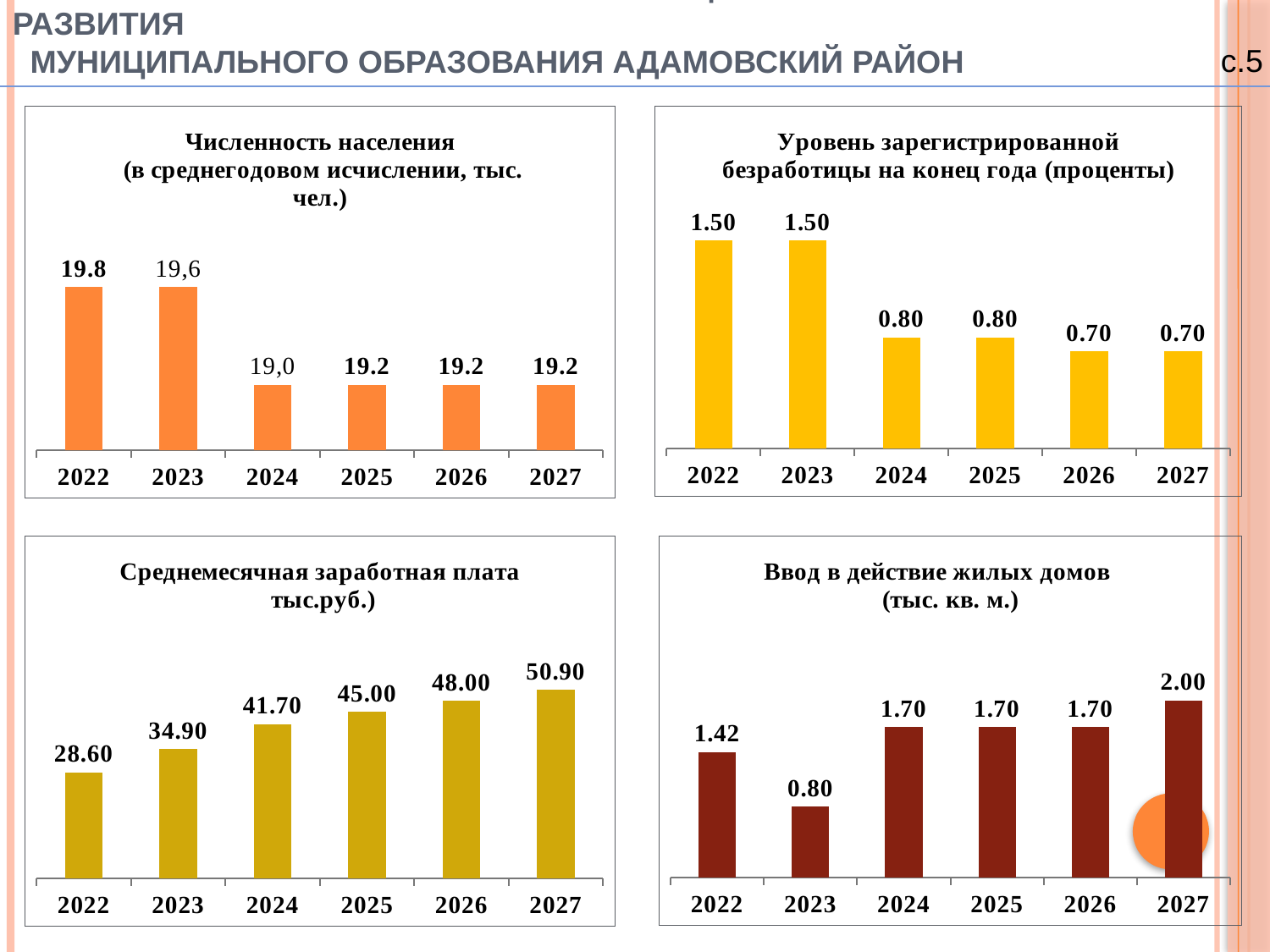

# Основные показатели прогноза социально-экономического развития муниципального образования Адамовский район
с.5

### Chart:

| Category | Численность населения
 (в среднегодовом исчислении, тыс. чел.)
 |
|---|---|
| 2022 | 19.8 |
| 2023 | 19.8 |
| 2024 | 19.2 |
| 2025 | 19.2 |
| 2026 | 19.2 |
| 2027 | 19.2 |

### Chart:

| Category | Уровень зарегистрированной безработицы на конец года (проценты)
 |
|---|---|
| 2022 | 1.5 |
| 2023 | 1.5 |
| 2024 | 0.8 |
| 2025 | 0.8 |
| 2026 | 0.7 |
| 2027 | 0.7 |

### Chart:

| Category | Среднемесячная заработная плата
 тыс.руб.)
 |
|---|---|
| 2022 | 28.6 |
| 2023 | 34.9 |
| 2024 | 41.7 |
| 2025 | 45.0 |
| 2026 | 48.0 |
| 2027 | 50.9 |

### Chart: Ввод в действие жилых домов
(тыс. кв. м.)

| Category | Ввод в действие жилых домов
 (тыс. кв.м.)
 |
|---|---|
| 2022 | 1.42 |
| 2023 | 0.8 |
| 2024 | 1.7 |
| 2025 | 1.7 |
| 2026 | 1.7 |
| 2027 | 2.0 |